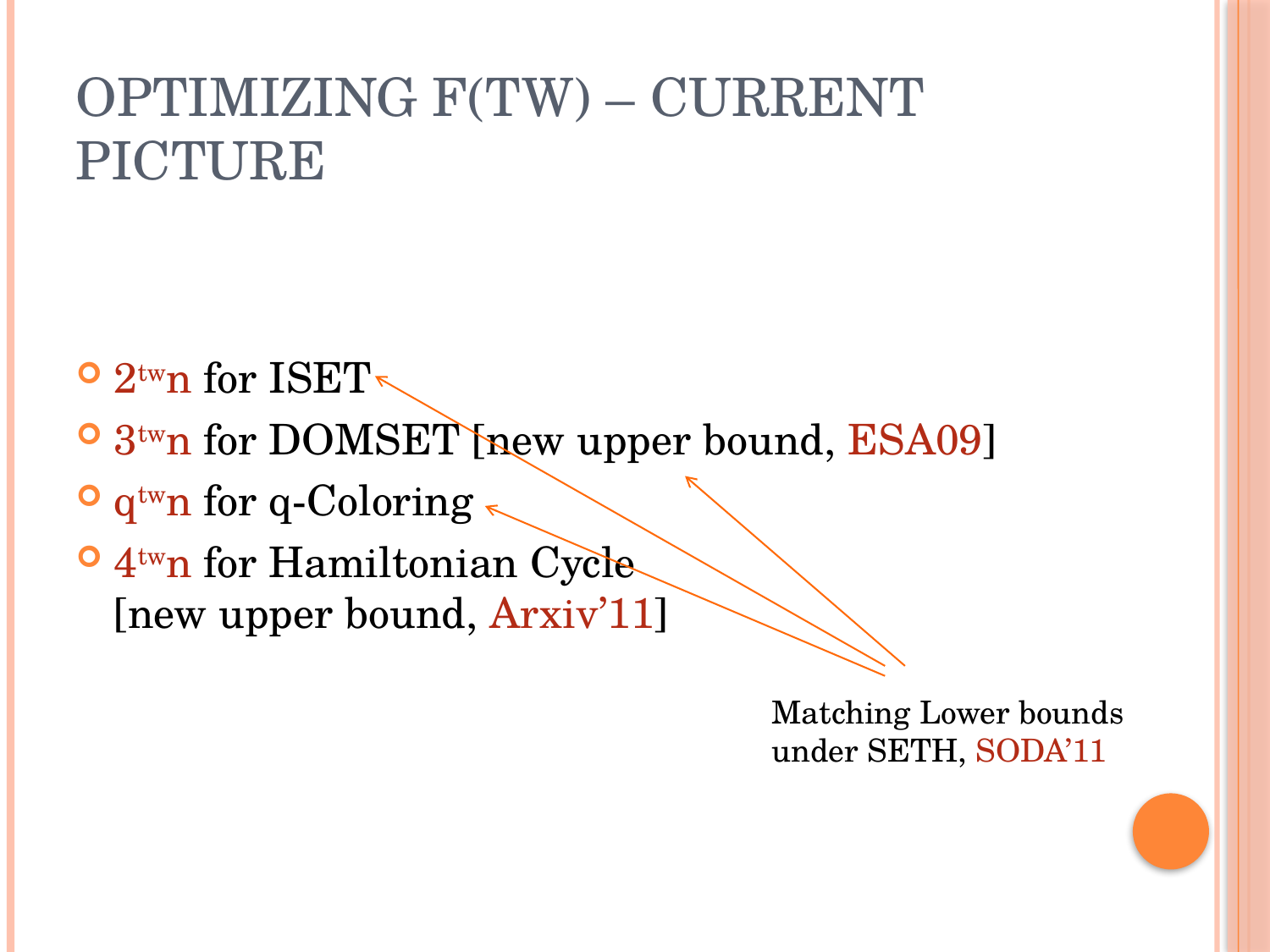

# Optimizing f(tw) – current picture

2twn for ISET
3twn for DOMSET [new upper bound, ESA09]
qtwn for q-Coloring
4twn for Hamiltonian Cycle
[new upper bound, Arxiv’11]
Matching Lower bounds
under SETH, SODA’11